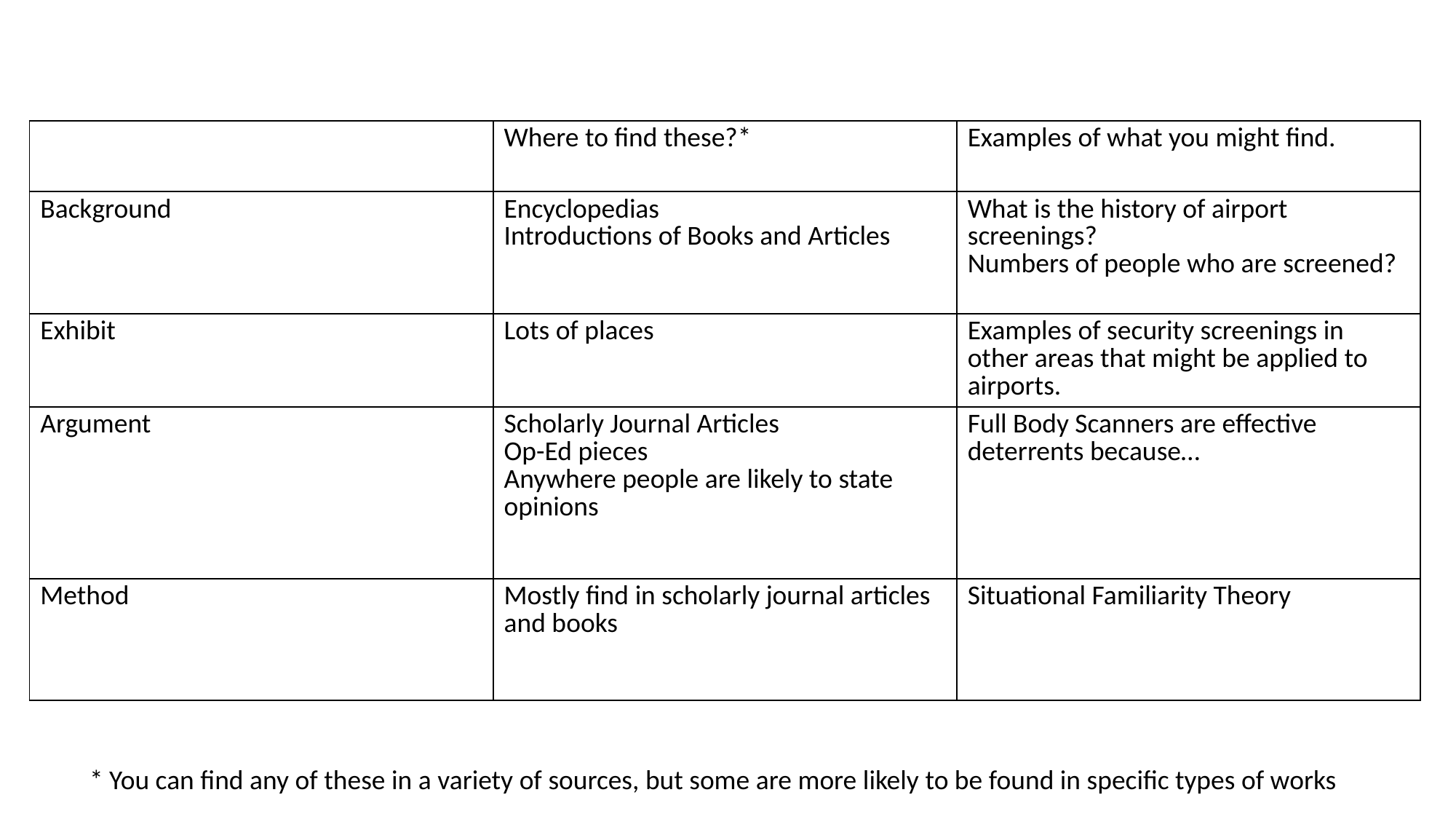

|  | Where to find these?\* | Examples of what you might find. |
| --- | --- | --- |
| Background | Encyclopedias Introductions of Books and Articles | What is the history of airport screenings? Numbers of people who are screened? |
| Exhibit | Lots of places | Examples of security screenings in other areas that might be applied to airports. |
| Argument | Scholarly Journal Articles Op-Ed pieces Anywhere people are likely to state opinions | Full Body Scanners are effective deterrents because… |
| Method | Mostly find in scholarly journal articles and books | Situational Familiarity Theory |
* You can find any of these in a variety of sources, but some are more likely to be found in specific types of works